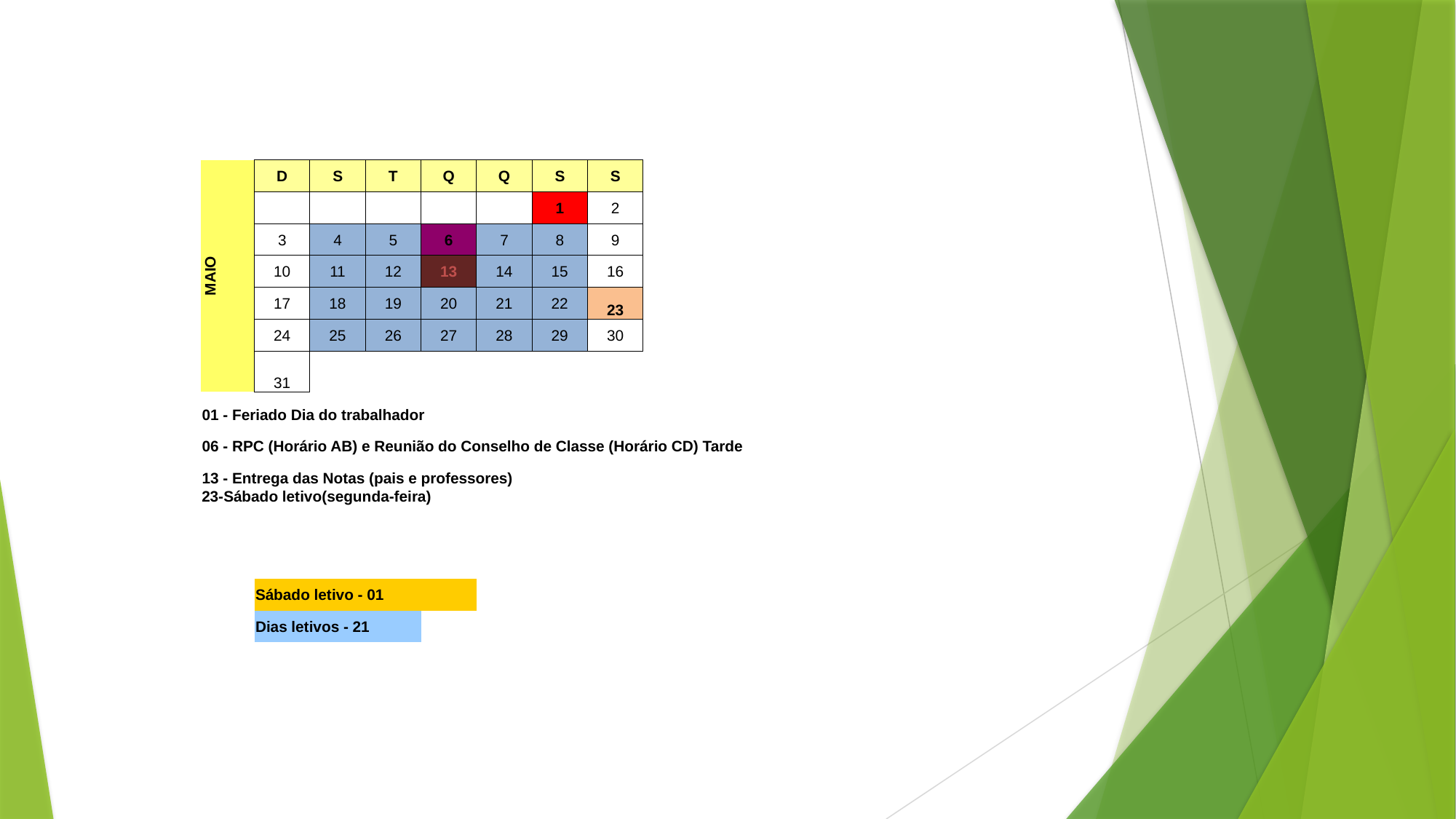

| MAIO | D | S | T | Q | Q | S | S |  |  |  |  |  |
| --- | --- | --- | --- | --- | --- | --- | --- | --- | --- | --- | --- | --- |
|  |  |  |  |  |  | 1 | 2 |  |  |  |  |  |
|  | 3 | 4 | 5 | 6 | 7 | 8 | 9 |  |  |  |  |  |
|  | 10 | 11 | 12 | 13 | 14 | 15 | 16 |  |  |  |  |  |
|  | 17 | 18 | 19 | 20 | 21 | 22 | 23 |  |  |  |  |  |
|  | 24 | 25 | 26 | 27 | 28 | 29 | 30 |  |  |  |  |  |
|  | 31 |  |  |  |  |  |  |  |  |  |  |  |
| 01 - Feriado Dia do trabalhador |  |  |  |  |  |  |  |  |  |  |  |  |
| 06 - RPC (Horário AB) e Reunião do Conselho de Classe (Horário CD) Tarde |  |  |  |  |  |  |  |  |  |  |  |  |
| 13 - Entrega das Notas (pais e professores) |  |  |  |  |  |  |  |  |  |  |  |  |
|  |  |  |  |  |  |  |  |  |  |  |  |  |
|  | Sábado letivo - 01 |  |  |  |  |  |  |  |  |  |  |  |
|  | Dias letivos - 21 |  |  |  |  |  |  |  |  |  |  |  |
23-Sábado letivo(segunda-feira)